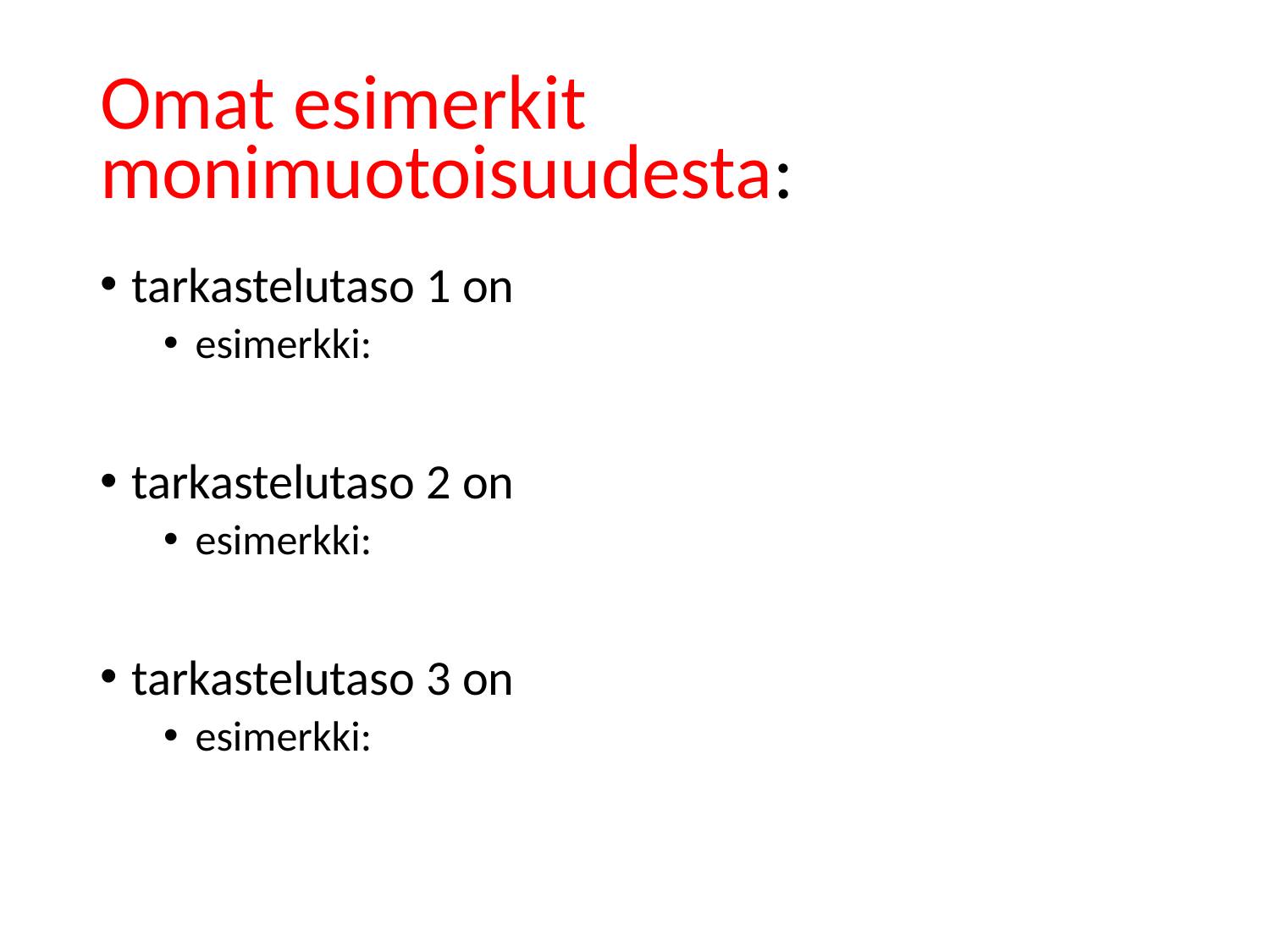

# Omat esimerkit monimuotoisuudesta:
tarkastelutaso 1 on
esimerkki:

tarkastelutaso 2 on
esimerkki:

tarkastelutaso 3 on
esimerkki: